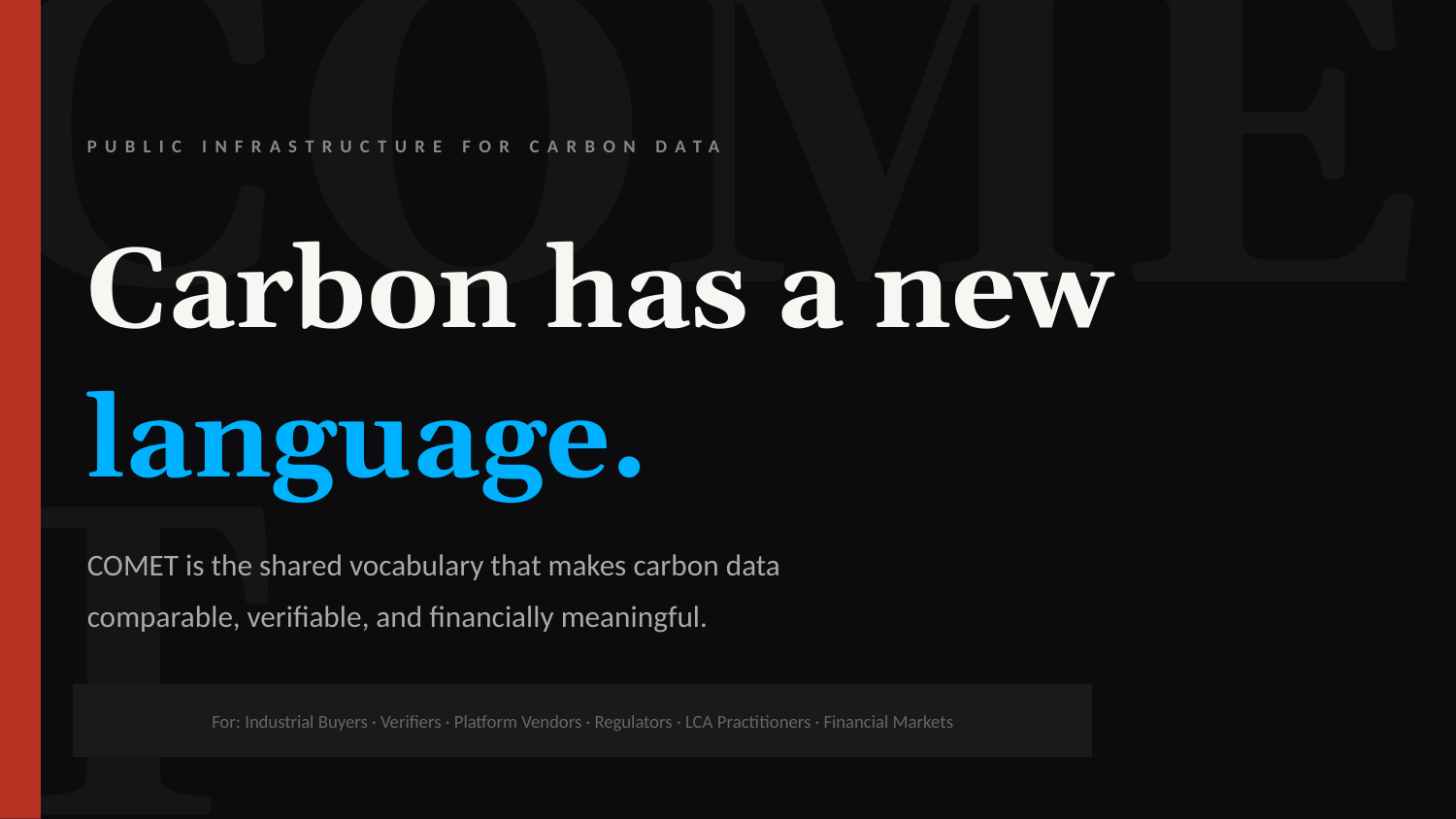

COMET
PUBLIC INFRASTRUCTURE FOR CARBON DATA
Carbon has a new
language.
COMET is the shared vocabulary that makes carbon data
comparable, verifiable, and financially meaningful.

For: Industrial Buyers · Verifiers · Platform Vendors · Regulators · LCA Practitioners · Financial Markets